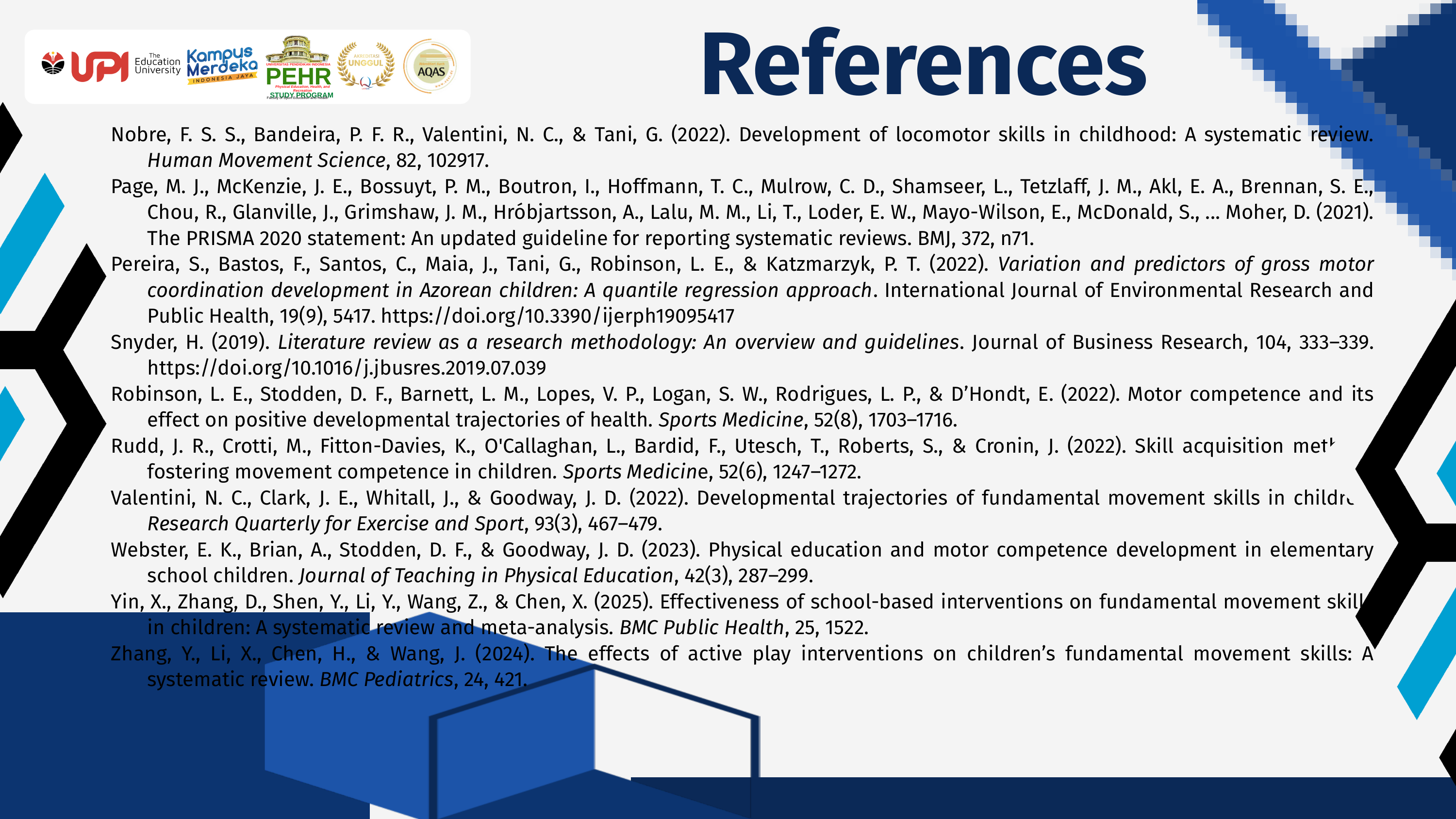

References

UNIVERSITAS PENDIDIKAN INDONESIA
PEHR
Physical Education, Health, and Recreation
STUDY PROGRAM
Faculty of Sport Education and Health

Nobre, F. S. S., Bandeira, P. F. R., Valentini, N. C., & Tani, G. (2022). Development of locomotor skills in childhood: A systematic review. Human Movement Science, 82, 102917.
Page, M. J., McKenzie, J. E., Bossuyt, P. M., Boutron, I., Hoffmann, T. C., Mulrow, C. D., Shamseer, L., Tetzlaff, J. M., Akl, E. A., Brennan, S. E., Chou, R., Glanville, J., Grimshaw, J. M., Hróbjartsson, A., Lalu, M. M., Li, T., Loder, E. W., Mayo-Wilson, E., McDonald, S., ... Moher, D. (2021). The PRISMA 2020 statement: An updated guideline for reporting systematic reviews. BMJ, 372, n71.
Pereira, S., Bastos, F., Santos, C., Maia, J., Tani, G., Robinson, L. E., & Katzmarzyk, P. T. (2022). Variation and predictors of gross motor coordination development in Azorean children: A quantile regression approach. International Journal of Environmental Research and Public Health, 19(9), 5417. https://doi.org/10.3390/ijerph19095417
Snyder, H. (2019). Literature review as a research methodology: An overview and guidelines. Journal of Business Research, 104, 333–339. https://doi.org/10.1016/j.jbusres.2019.07.039
Robinson, L. E., Stodden, D. F., Barnett, L. M., Lopes, V. P., Logan, S. W., Rodrigues, L. P., & D’Hondt, E. (2022). Motor competence and its effect on positive developmental trajectories of health. Sports Medicine, 52(8), 1703–1716.
Rudd, J. R., Crotti, M., Fitton-Davies, K., O'Callaghan, L., Bardid, F., Utesch, T., Roberts, S., & Cronin, J. (2022). Skill acquisition methods fostering movement competence in children. Sports Medicine, 52(6), 1247–1272.
Valentini, N. C., Clark, J. E., Whitall, J., & Goodway, J. D. (2022). Developmental trajectories of fundamental movement skills in children. Research Quarterly for Exercise and Sport, 93(3), 467–479.
Webster, E. K., Brian, A., Stodden, D. F., & Goodway, J. D. (2023). Physical education and motor competence development in elementary school children. Journal of Teaching in Physical Education, 42(3), 287–299.
Yin, X., Zhang, D., Shen, Y., Li, Y., Wang, Z., & Chen, X. (2025). Effectiveness of school-based interventions on fundamental movement skills in children: A systematic review and meta-analysis. BMC Public Health, 25, 1522.
Zhang, Y., Li, X., Chen, H., & Wang, J. (2024). The effects of active play interventions on children’s fundamental movement skills: A systematic review. BMC Pediatrics, 24, 421.